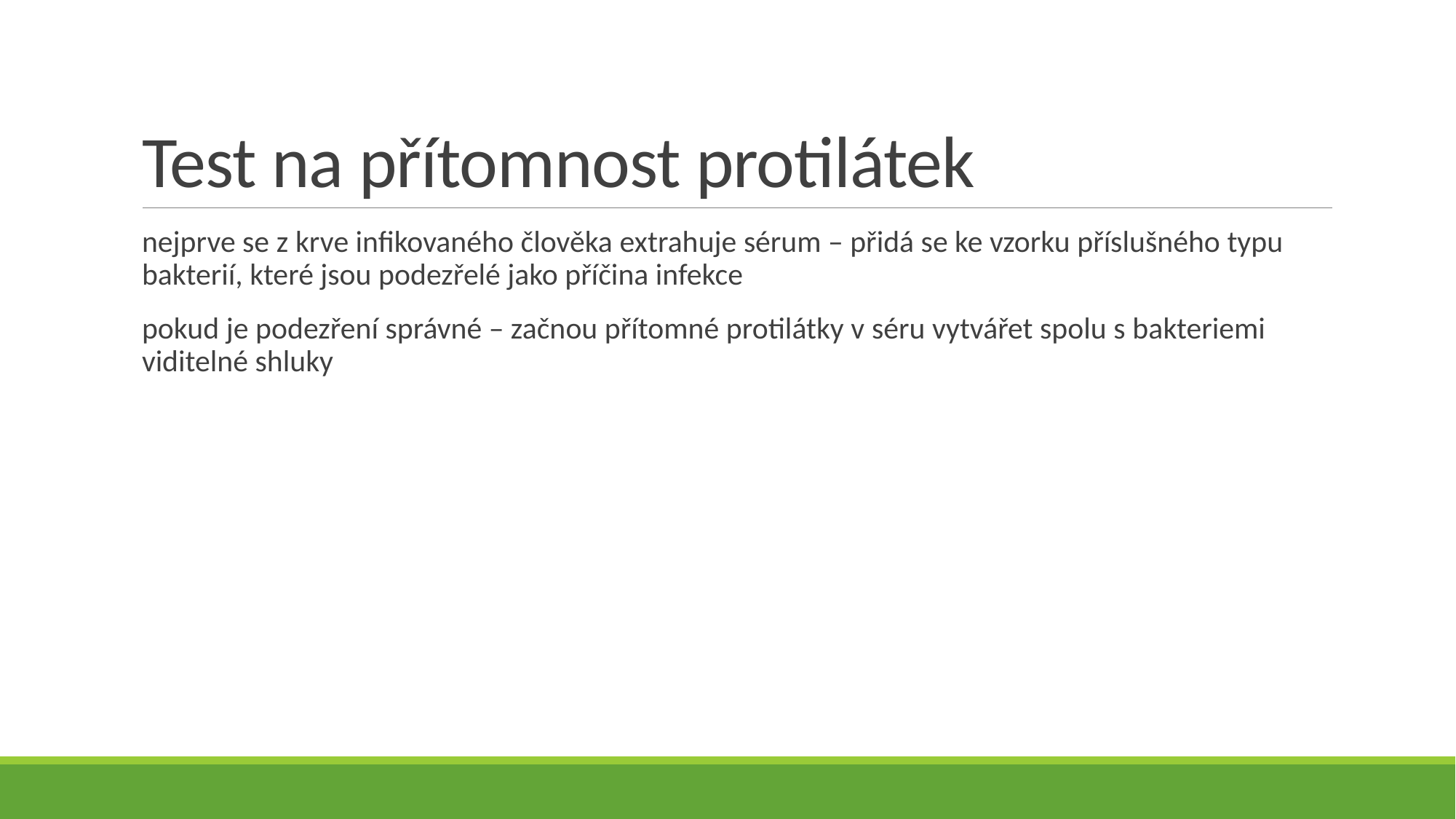

# Test na přítomnost protilátek
nejprve se z krve infikovaného člověka extrahuje sérum – přidá se ke vzorku příslušného typu bakterií, které jsou podezřelé jako příčina infekce
pokud je podezření správné – začnou přítomné protilátky v séru vytvářet spolu s bakteriemi viditelné shluky